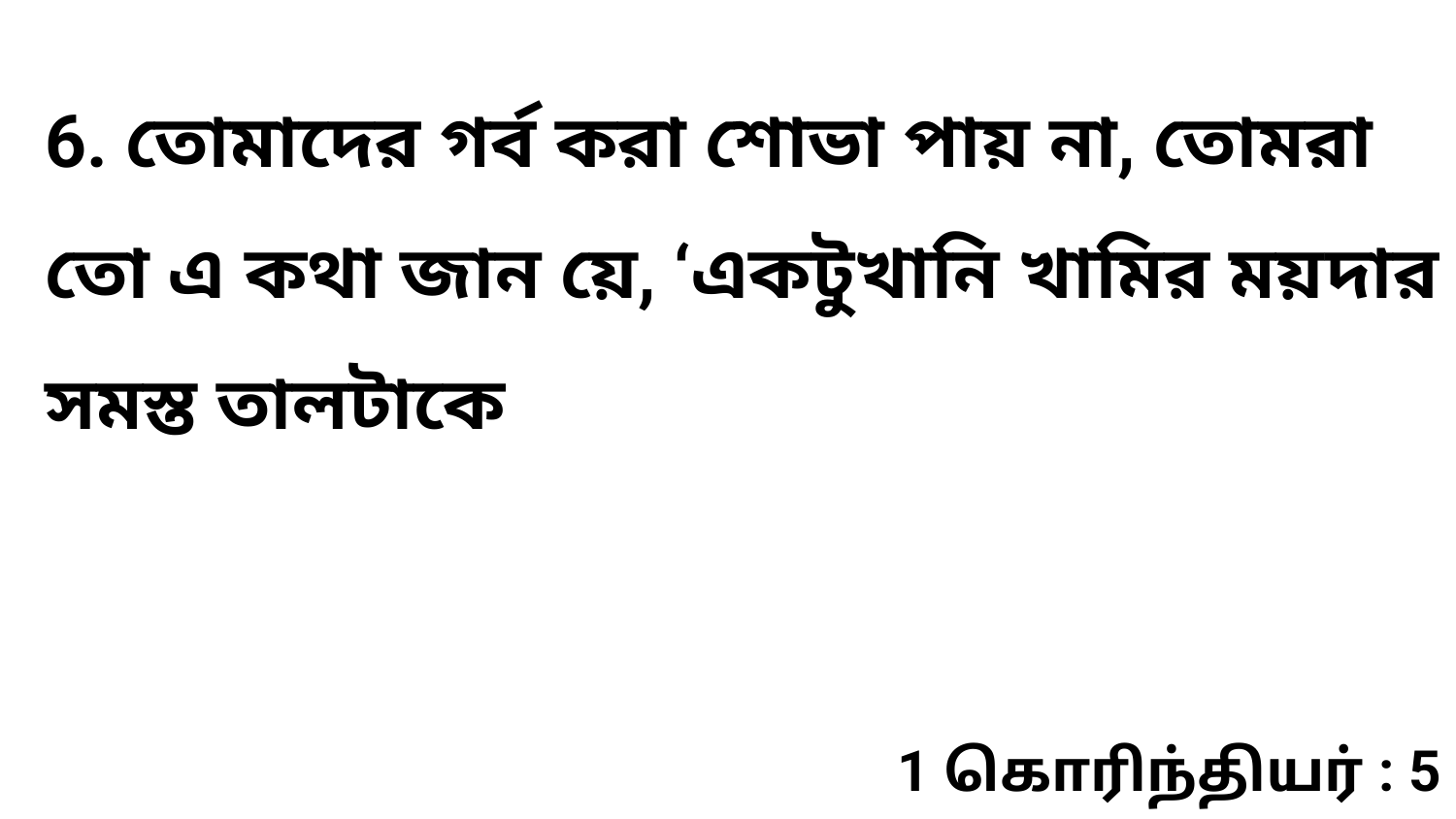

6. তোমাদের গর্ব করা শোভা পায় না, তোমরা তো এ কথা জান য়ে, ‘একটুখানি খামির ময়দার সমস্ত তালটাকে
1 கொரிந்தியர் : 5